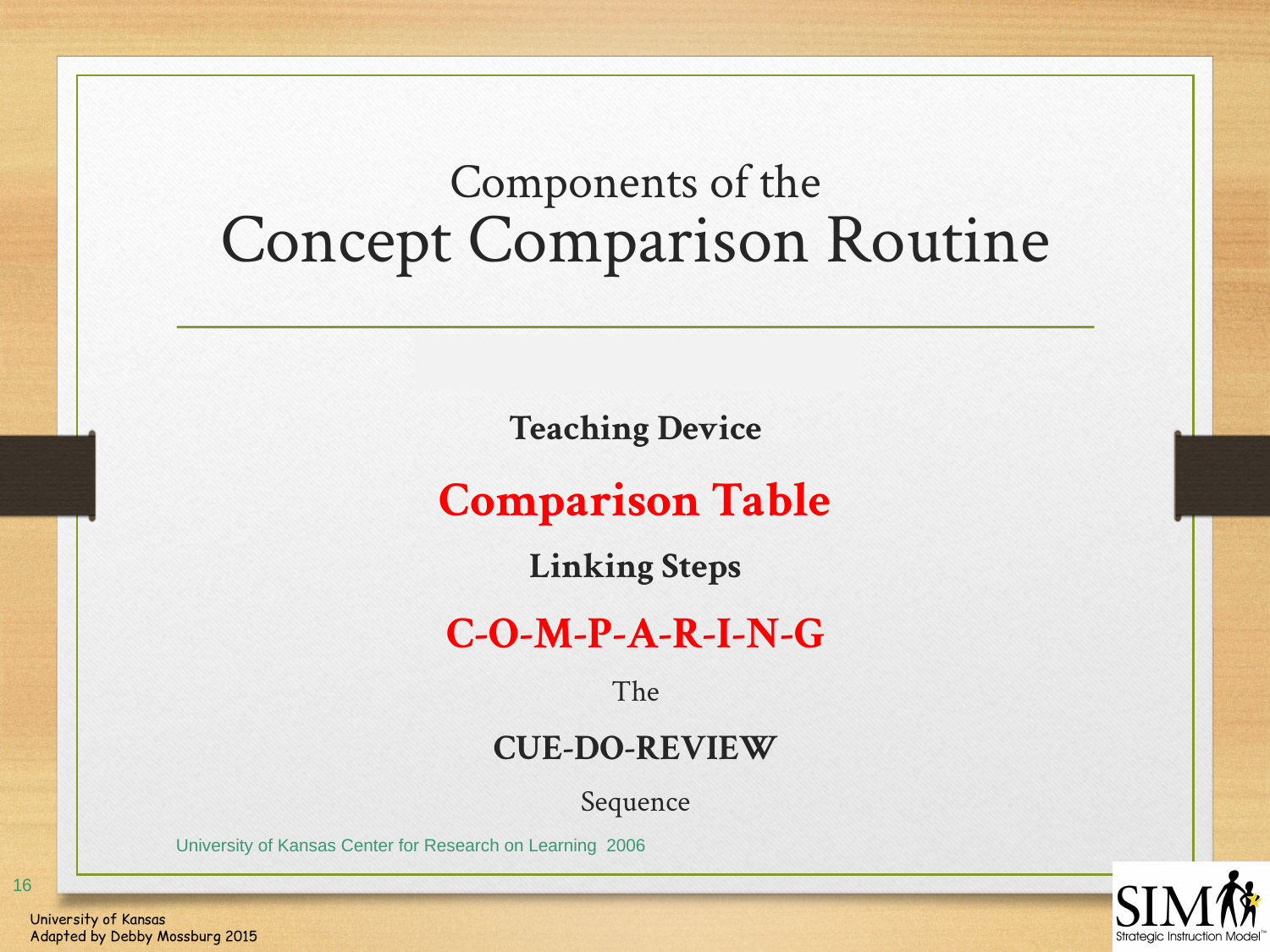

# Components of the Concept Comparison Routine

Teaching Device
Comparison Table
Linking Steps
C-O-M-P-A-R-I-N-G
The
CUE-DO-REVIEW
Sequence
University of Kansas Center for Research on Learning  2006
16